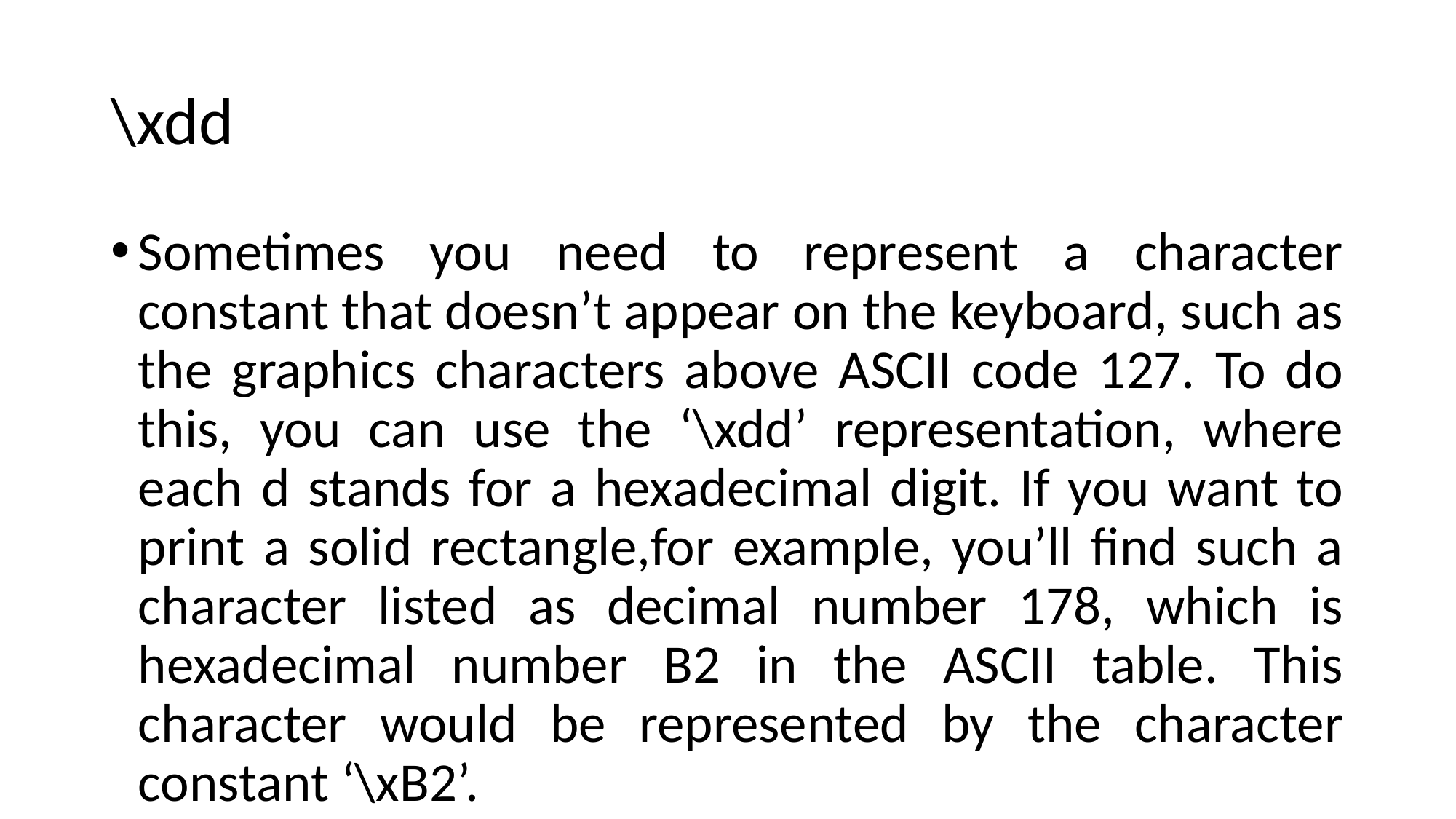

# \xdd
Sometimes you need to represent a character constant that doesn’t appear on the keyboard, such as the graphics characters above ASCII code 127. To do this, you can use the ‘\xdd’ representation, where each d stands for a hexadecimal digit. If you want to print a solid rectangle,for example, you’ll find such a character listed as decimal number 178, which is hexadecimal number B2 in the ASCII table. This character would be represented by the character constant ‘\xB2’.